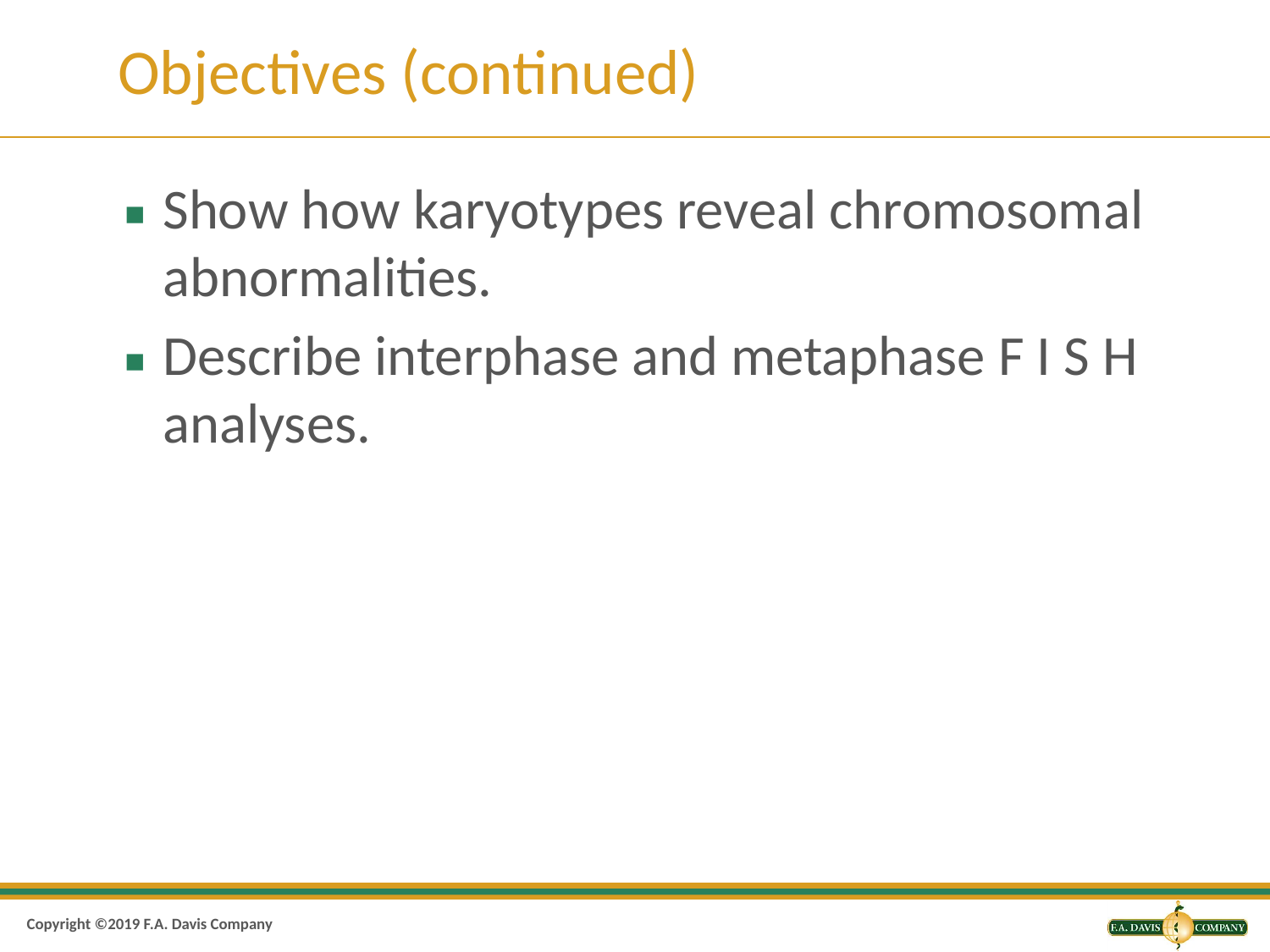

# Objectives (continued)
Show how karyotypes reveal chromosomal abnormalities.
Describe interphase and metaphase F I S H analyses.